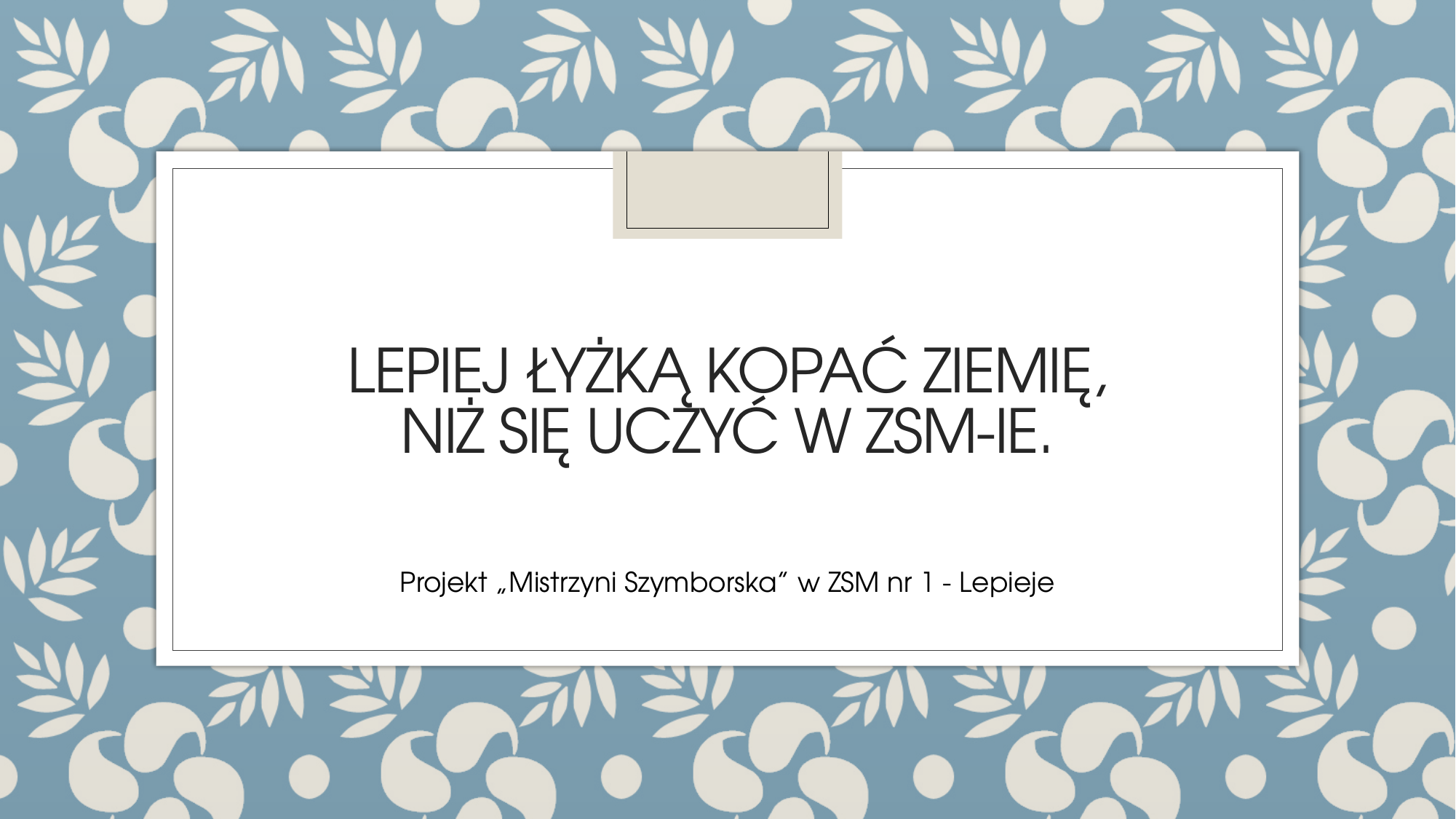

# Lepiej łyżką kopać ziemię, Niż się uczyć w ZSM-ie.
Projekt „Mistrzyni Szymborska” w ZSM nr 1 - Lepieje